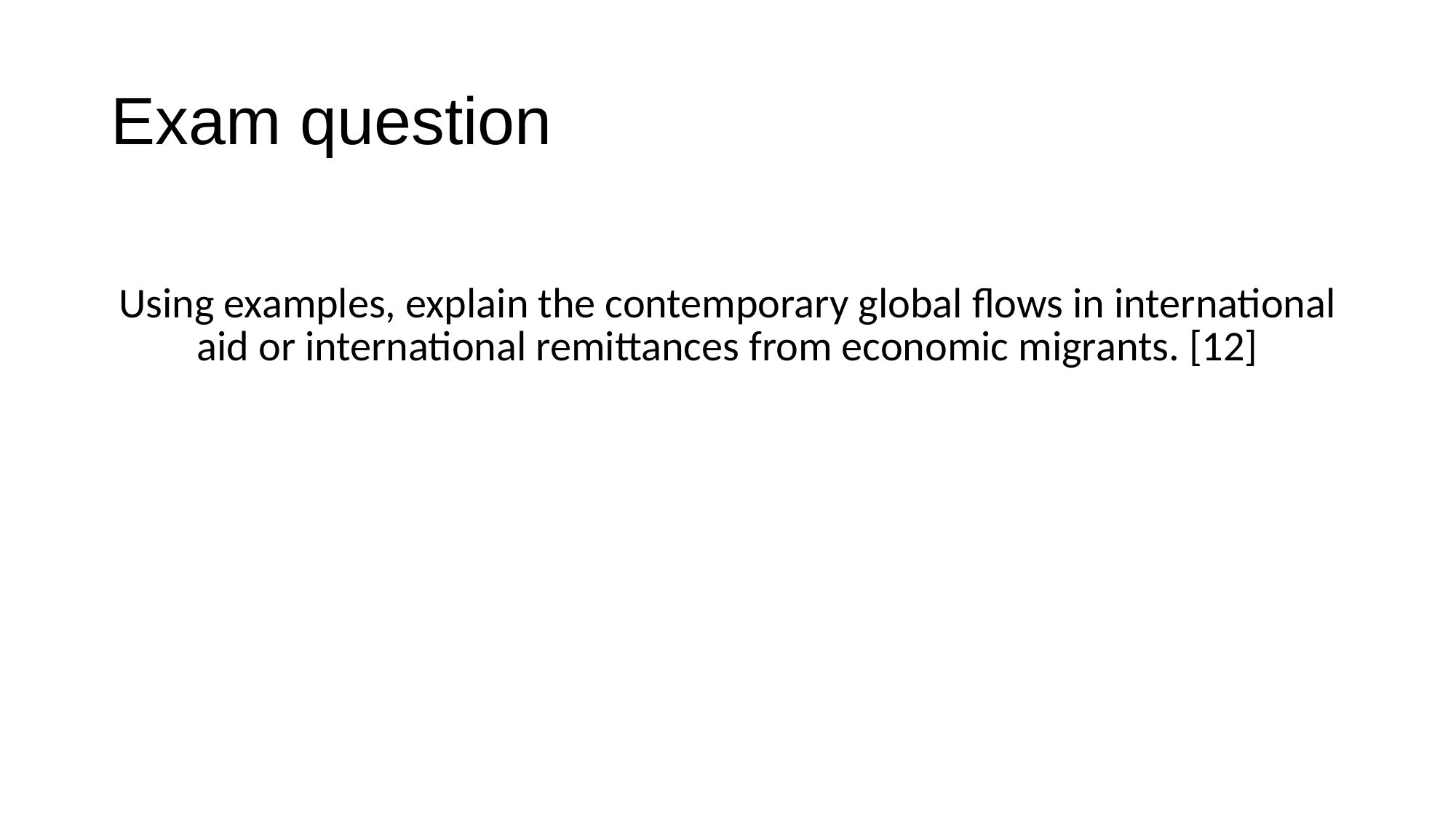

# Exam question
| Using examples, explain the contemporary global flows in international aid or international remittances from economic migrants. [12] |
| --- |